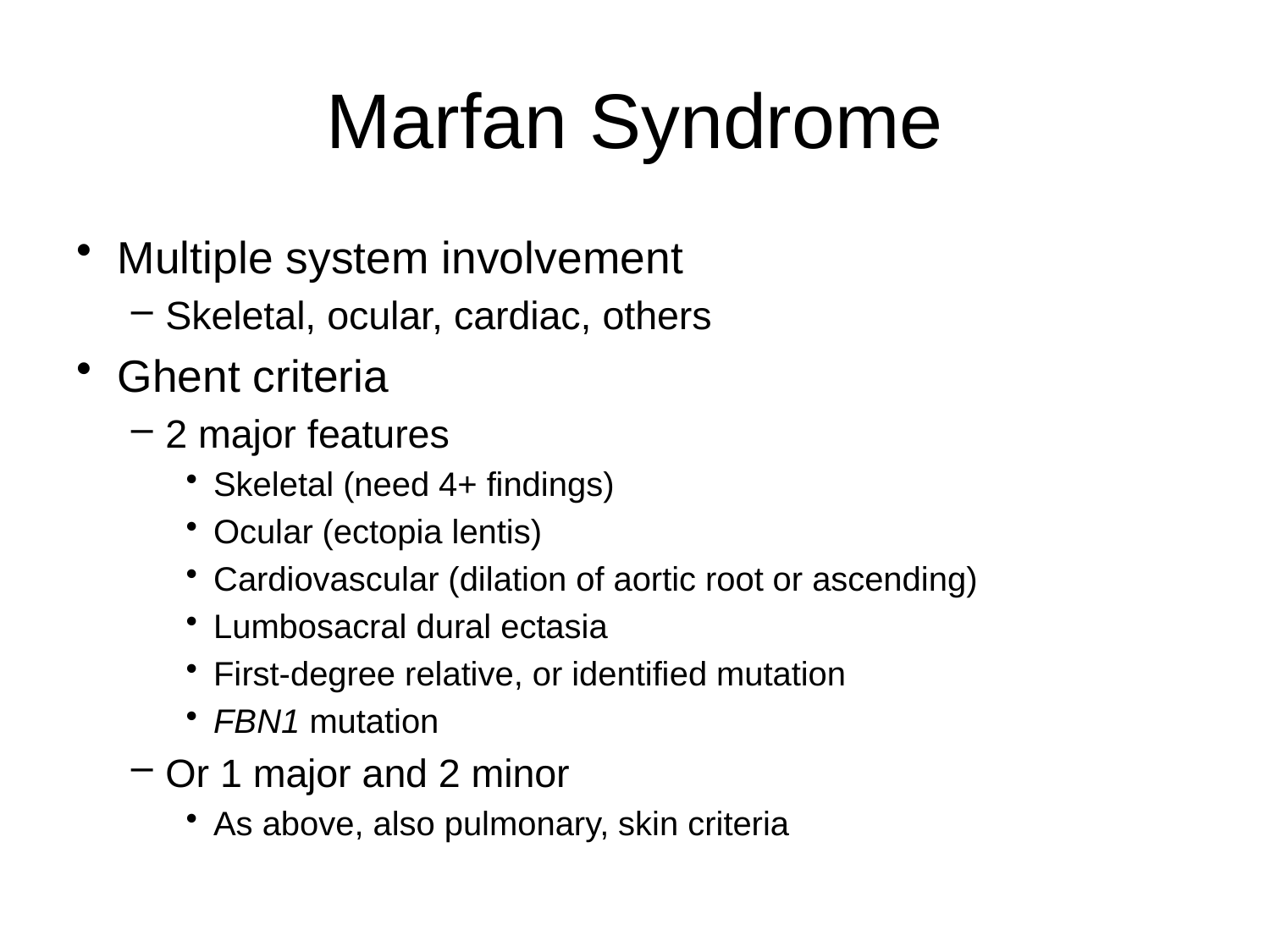

# Marfan Syndrome
Multiple system involvement
Skeletal, ocular, cardiac, others
Ghent criteria
2 major features
Skeletal (need 4+ findings)
Ocular (ectopia lentis)
Cardiovascular (dilation of aortic root or ascending)
Lumbosacral dural ectasia
First-degree relative, or identified mutation
FBN1 mutation
Or 1 major and 2 minor
As above, also pulmonary, skin criteria